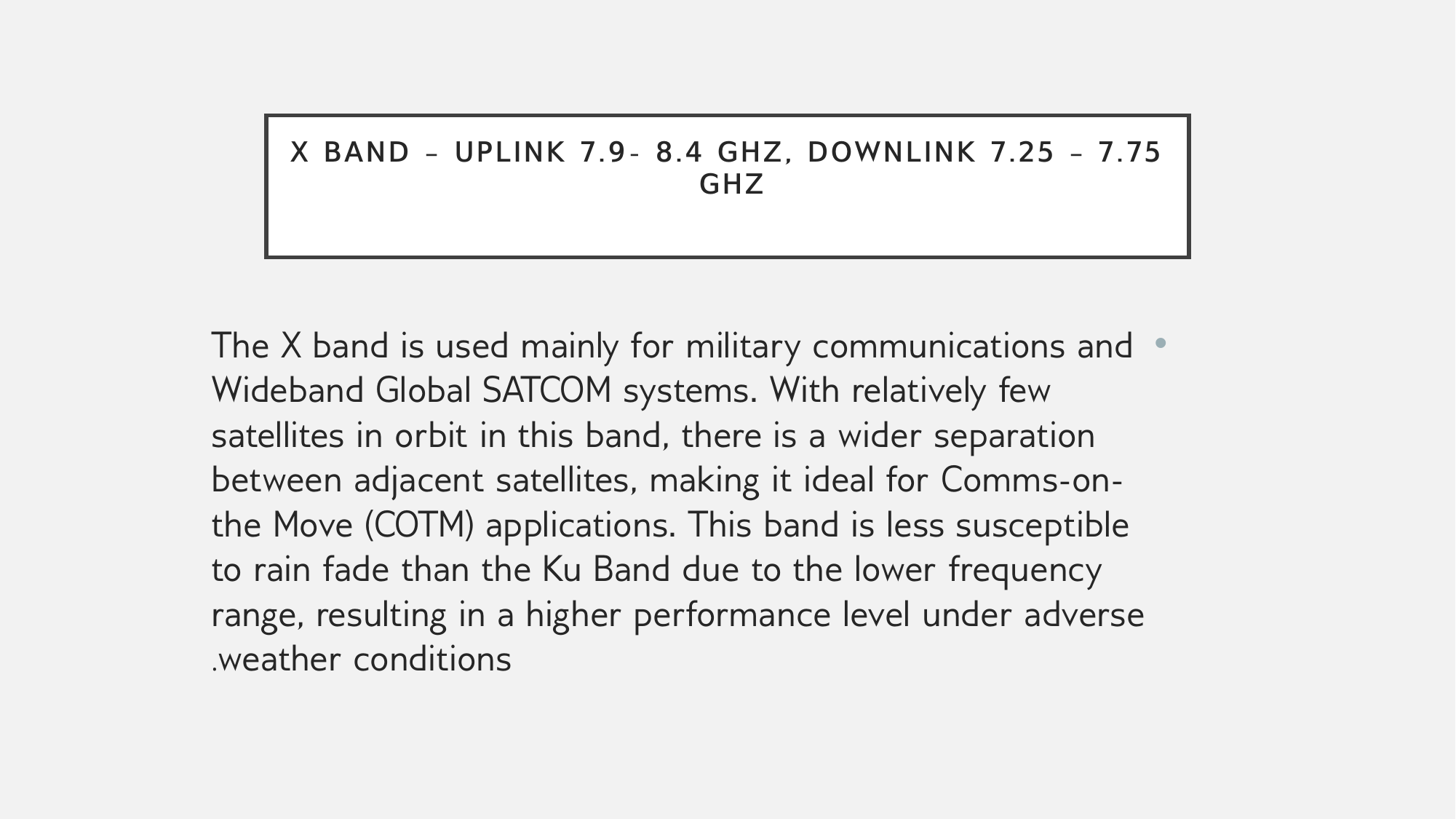

# X band – uplink 7.9- 8.4 GHz, downlink 7.25 – 7.75 GHz
The X band is used mainly for military communications and Wideband Global SATCOM systems. With relatively few satellites in orbit in this band, there is a wider separation between adjacent satellites, making it ideal for Comms-on-the Move (COTM) applications. This band is less susceptible to rain fade than the Ku Band due to the lower frequency range, resulting in a higher performance level under adverse weather conditions.